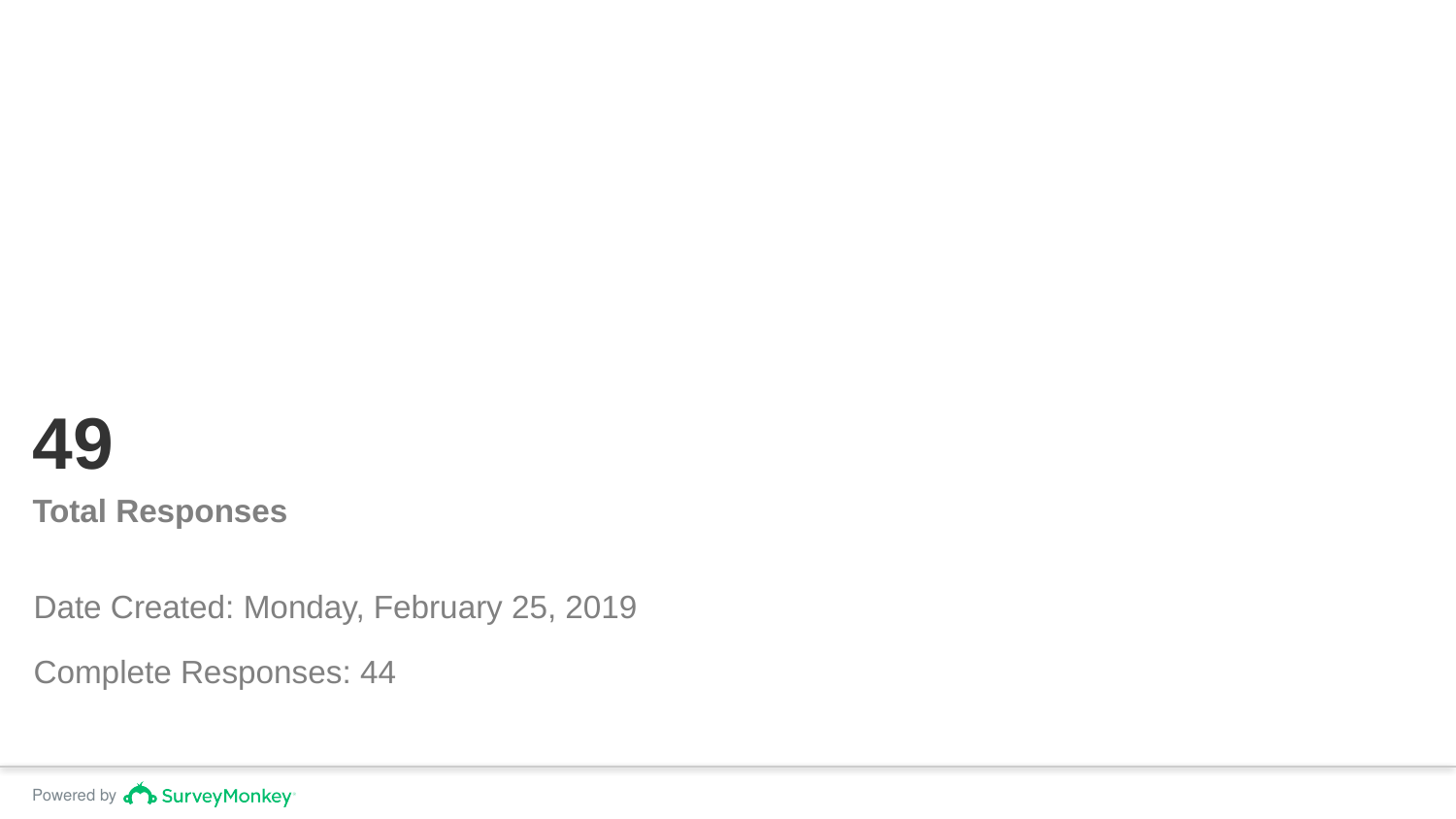

# 49
Total Responses
Date Created: Monday, February 25, 2019
Complete Responses: 44